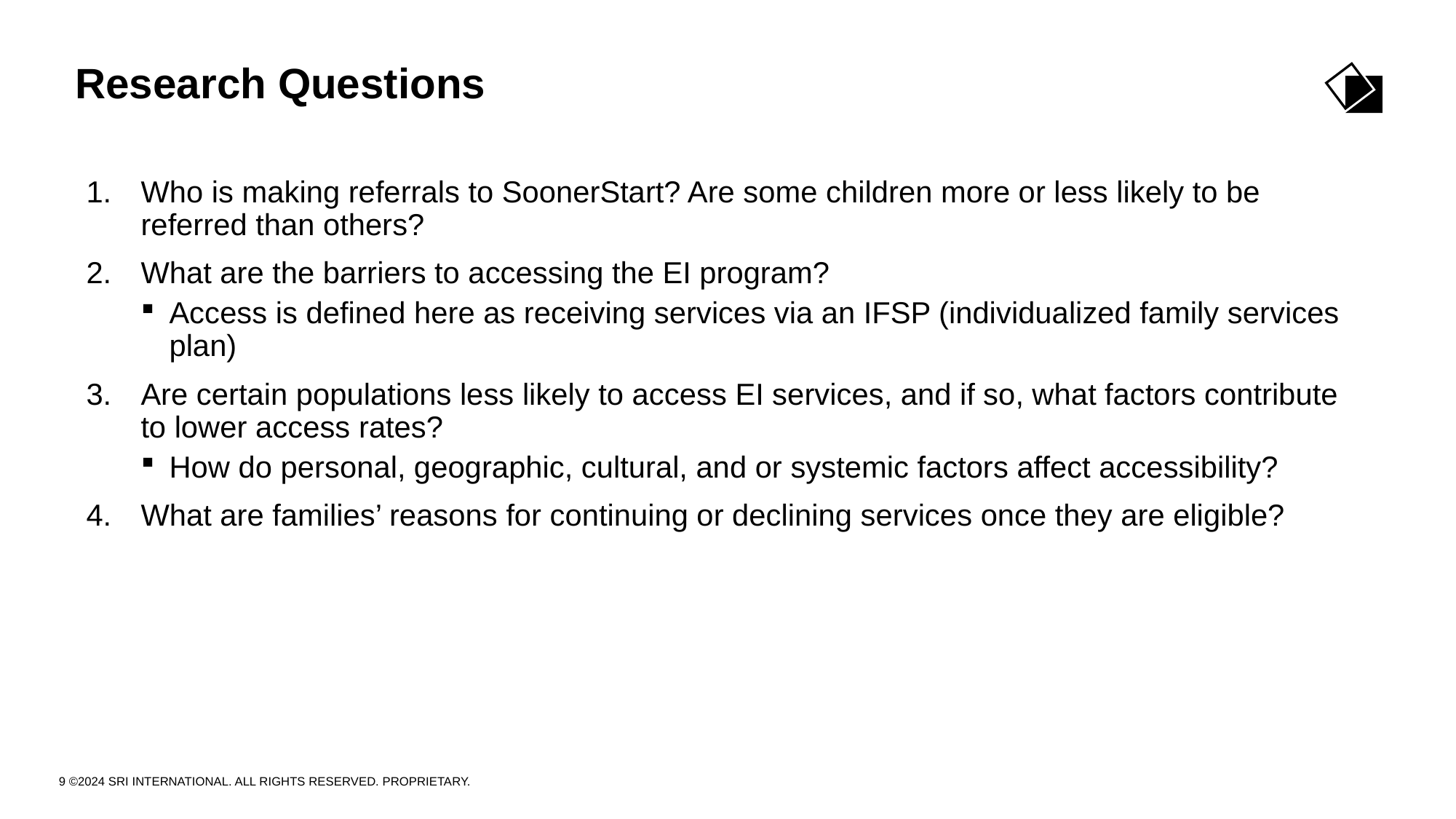

# Research Questions
Who is making referrals to SoonerStart? Are some children more or less likely to be referred than others?
What are the barriers to accessing the EI program?
Access is defined here as receiving services via an IFSP (individualized family services plan)
Are certain populations less likely to access EI services, and if so, what factors contribute to lower access rates?
How do personal, geographic, cultural, and or systemic factors affect accessibility?
What are families’ reasons for continuing or declining services once they are eligible?